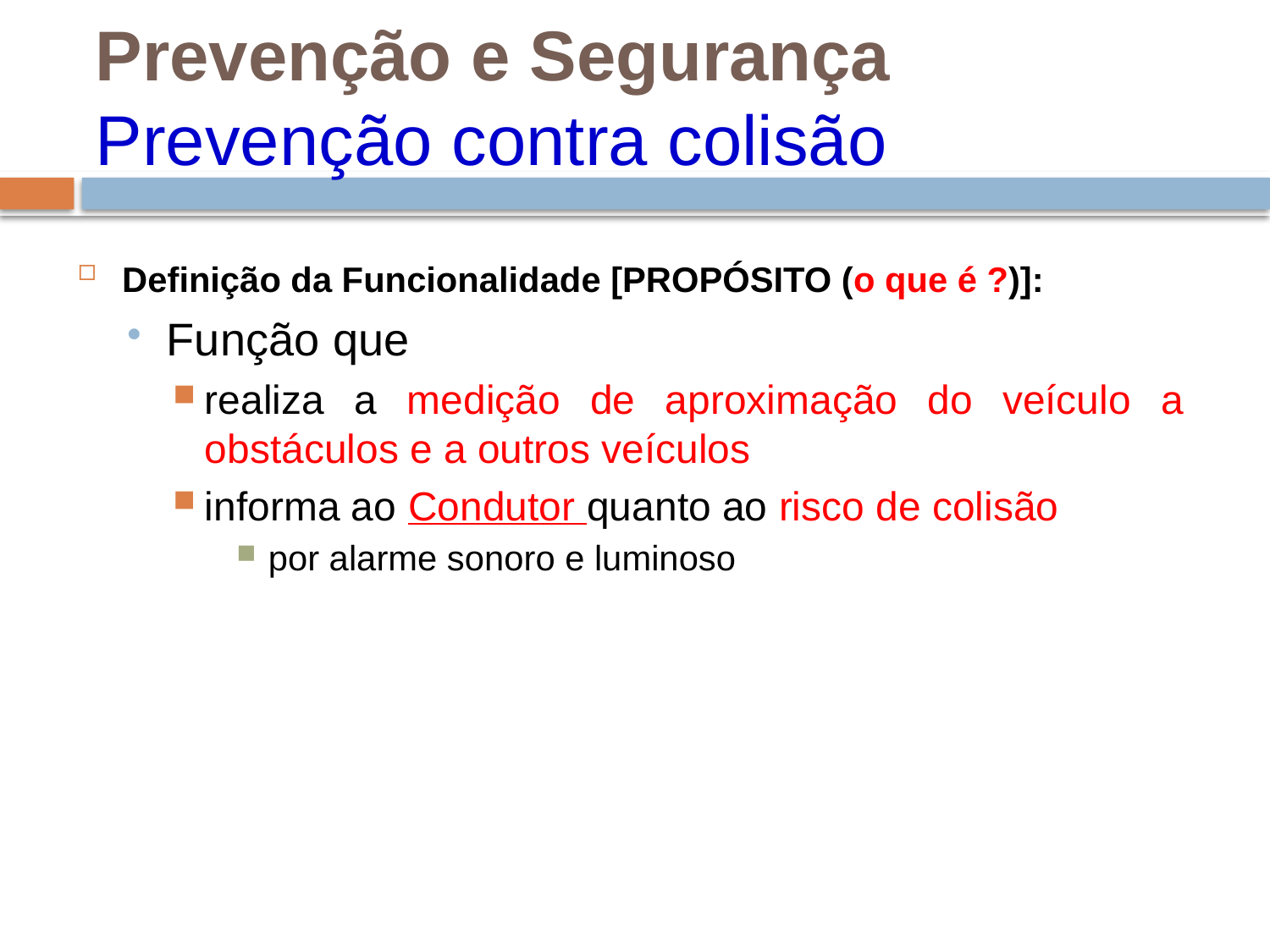

# Prevenção e Segurança Prevenção contra colisão

Definição da Funcionalidade [PROPÓSITO (o que é ?)]:
Função que
realiza a medição de aproximação do veículo a obstáculos e a outros veículos
informa ao Condutor quanto ao risco de colisão
por alarme sonoro e luminoso